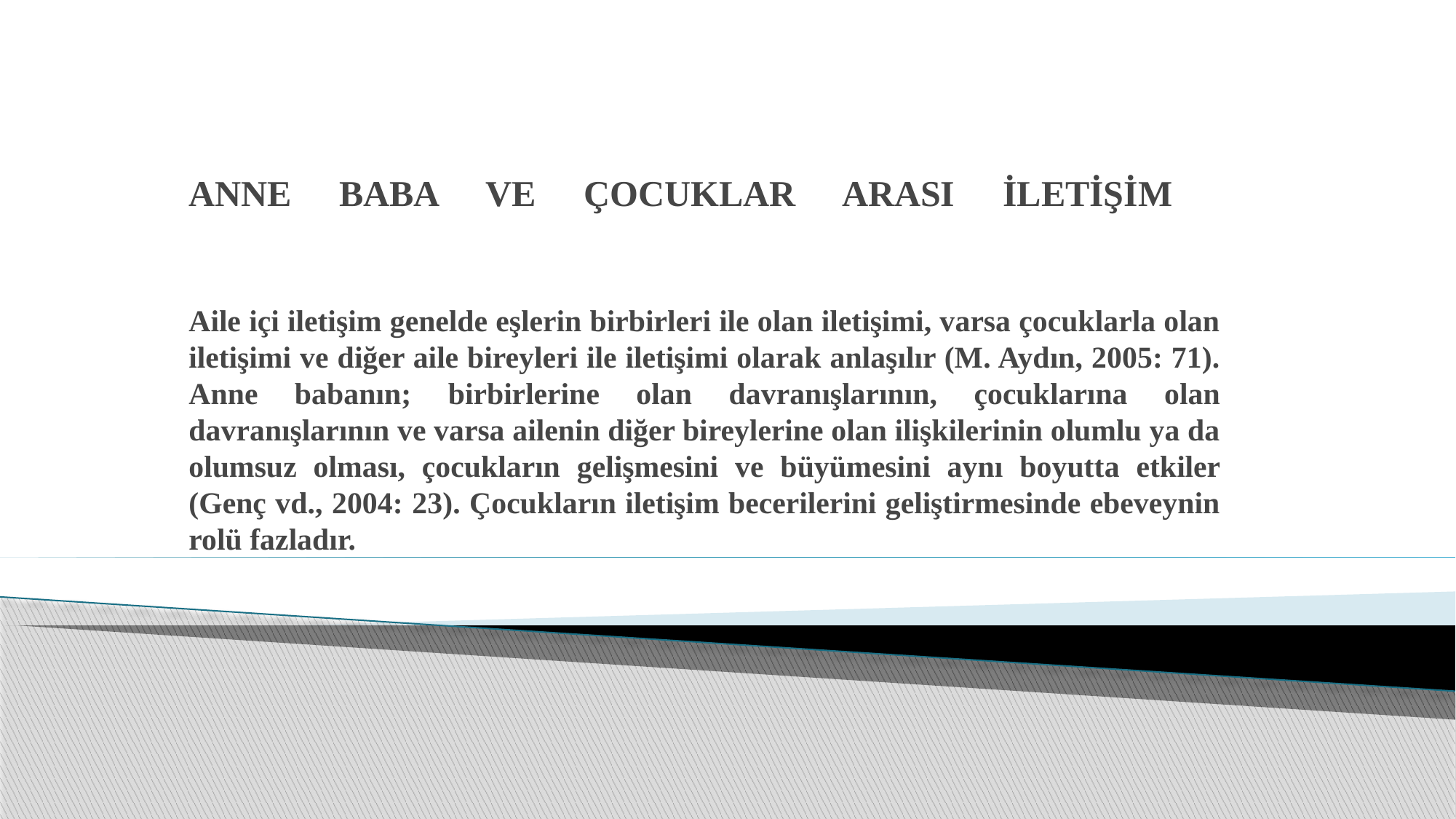

# ANNE BABA VE ÇOCUKLAR ARASI İLETİŞİM Aile içi iletişim genelde eşlerin birbirleri ile olan iletişimi, varsa çocuklarla olan iletişimi ve diğer aile bireyleri ile iletişimi olarak anlaşılır (M. Aydın, 2005: 71). Anne babanın; birbirlerine olan davranışlarının, çocuklarına olan davranışlarının ve varsa ailenin diğer bireylerine olan ilişkilerinin olumlu ya da olumsuz olması, çocukların gelişmesini ve büyümesini aynı boyutta etkiler (Genç vd., 2004: 23). Çocukların iletişim becerilerini geliştirmesinde ebeveynin rolü fazladır.